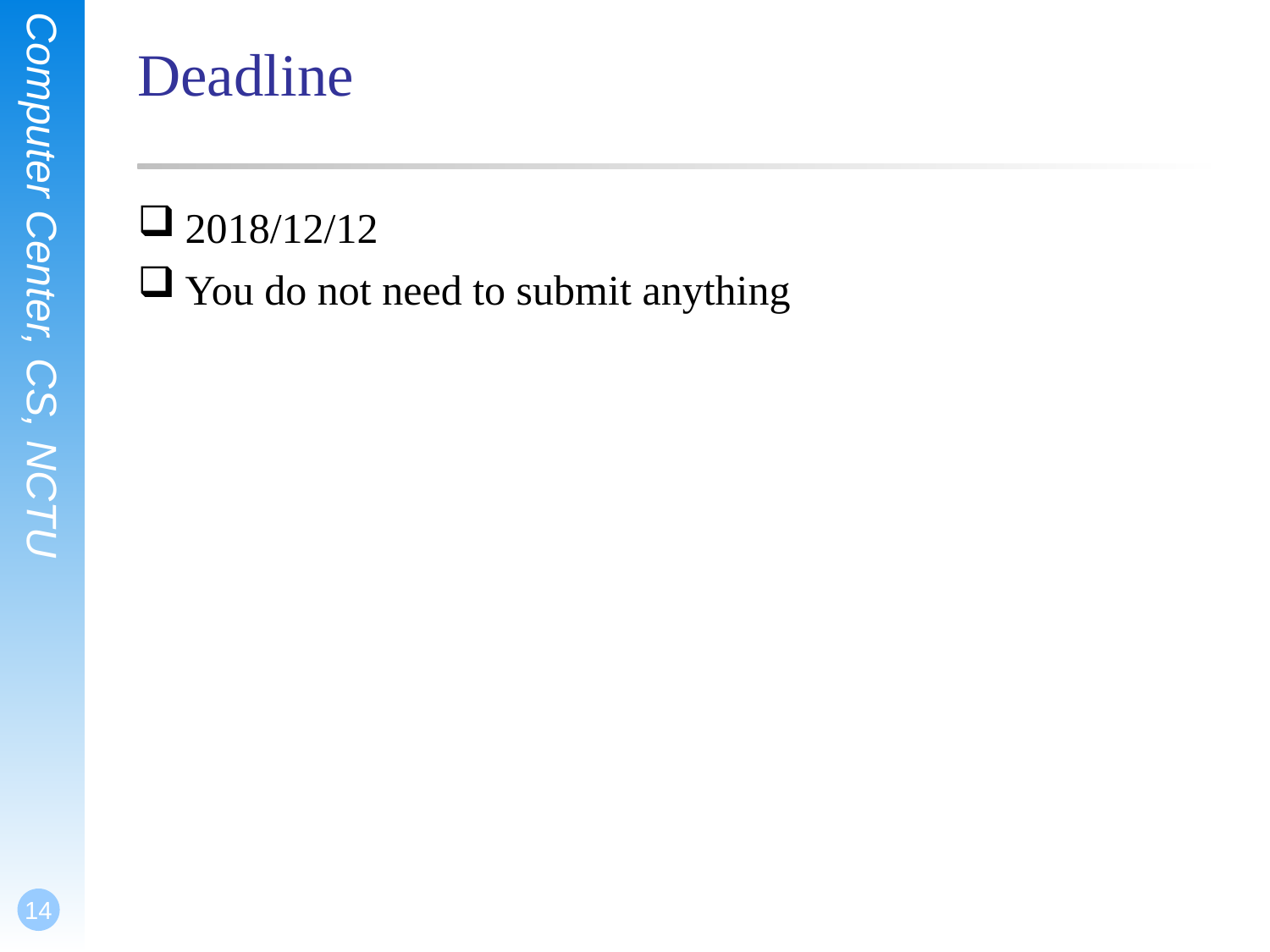

# Deadline
2018/12/12
You do not need to submit anything